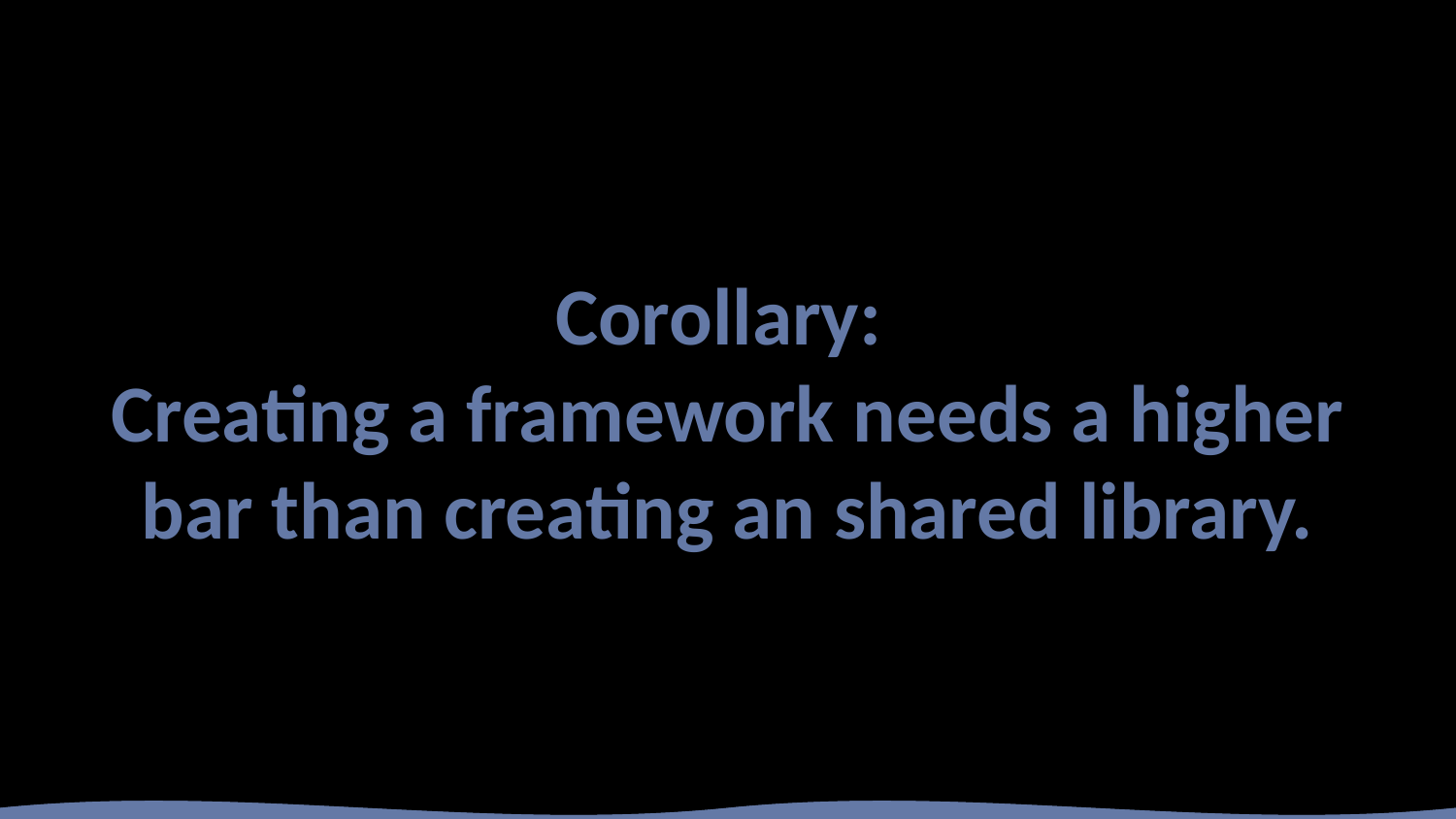

# Corollary: Creating a framework needs a higher bar than creating an shared library.